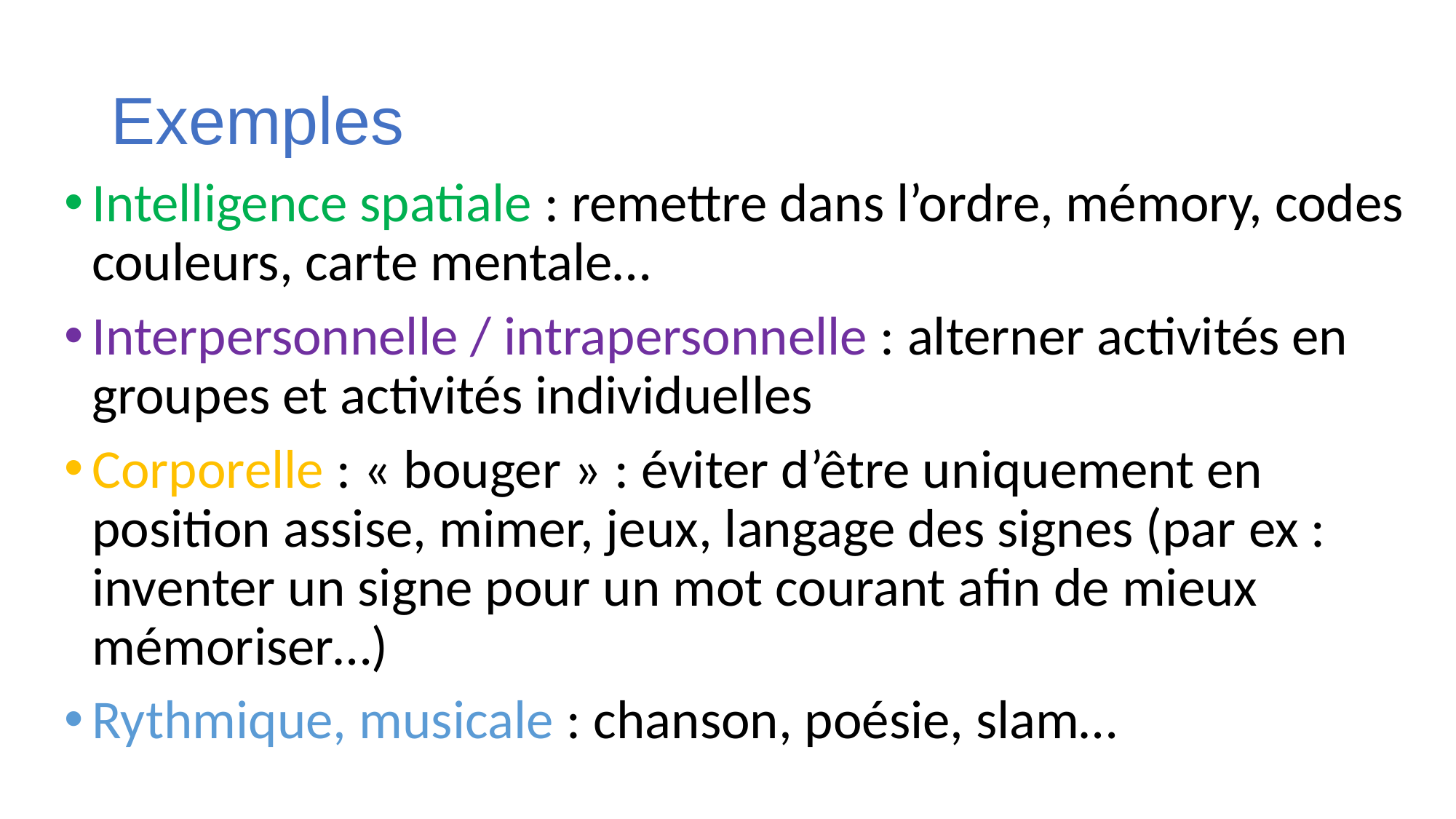

# Exemples
Intelligence spatiale : remettre dans l’ordre, mémory, codes couleurs, carte mentale…
Interpersonnelle / intrapersonnelle : alterner activités en groupes et activités individuelles
Corporelle : « bouger » : éviter d’être uniquement en position assise, mimer, jeux, langage des signes (par ex : inventer un signe pour un mot courant afin de mieux mémoriser…)
Rythmique, musicale : chanson, poésie, slam…